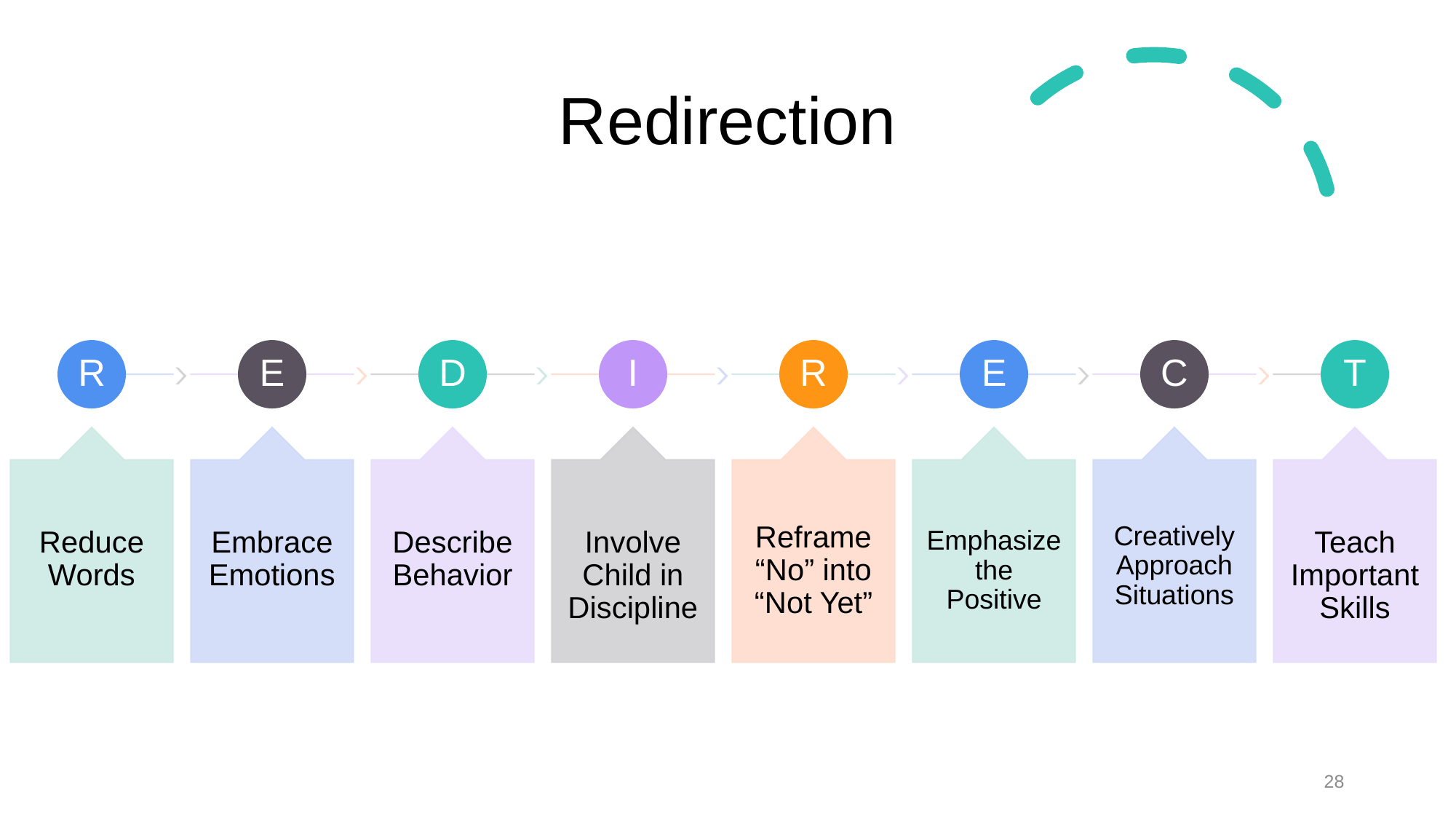

# Redirection

R

Reduce Words
E

Embrace Emotions
D

Describe Behavior
I

Involve Child in Discipline
R

Reframe “No” into “Not Yet”
E

Emphasize the Positive
C

Creatively Approach Situations
T

Teach Important Skills
28